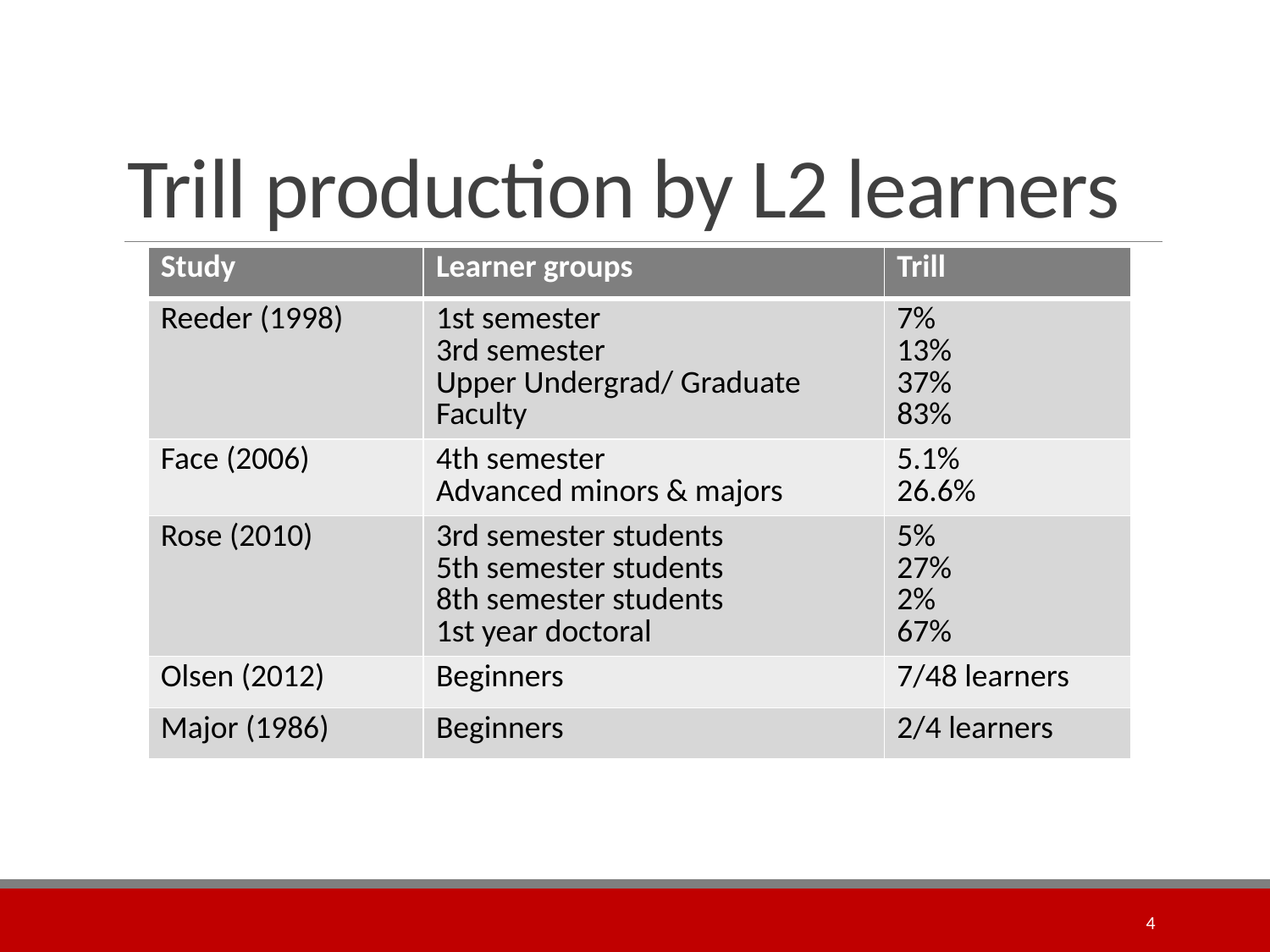

# Trill production by L2 learners
| Study | Learner groups | Trill |
| --- | --- | --- |
| Reeder (1998) | 1st semester 3rd semester Upper Undergrad/ Graduate Faculty | 7% 13% 37% 83% |
| Face (2006) | 4th semester Advanced minors & majors | 5.1% 26.6% |
| Rose (2010) | 3rd semester students 5th semester students 8th semester students 1st year doctoral | 5% 27% 2% 67% |
| Olsen (2012) | Beginners | 7/48 learners |
| Major (1986) | Beginners | 2/4 learners |
4